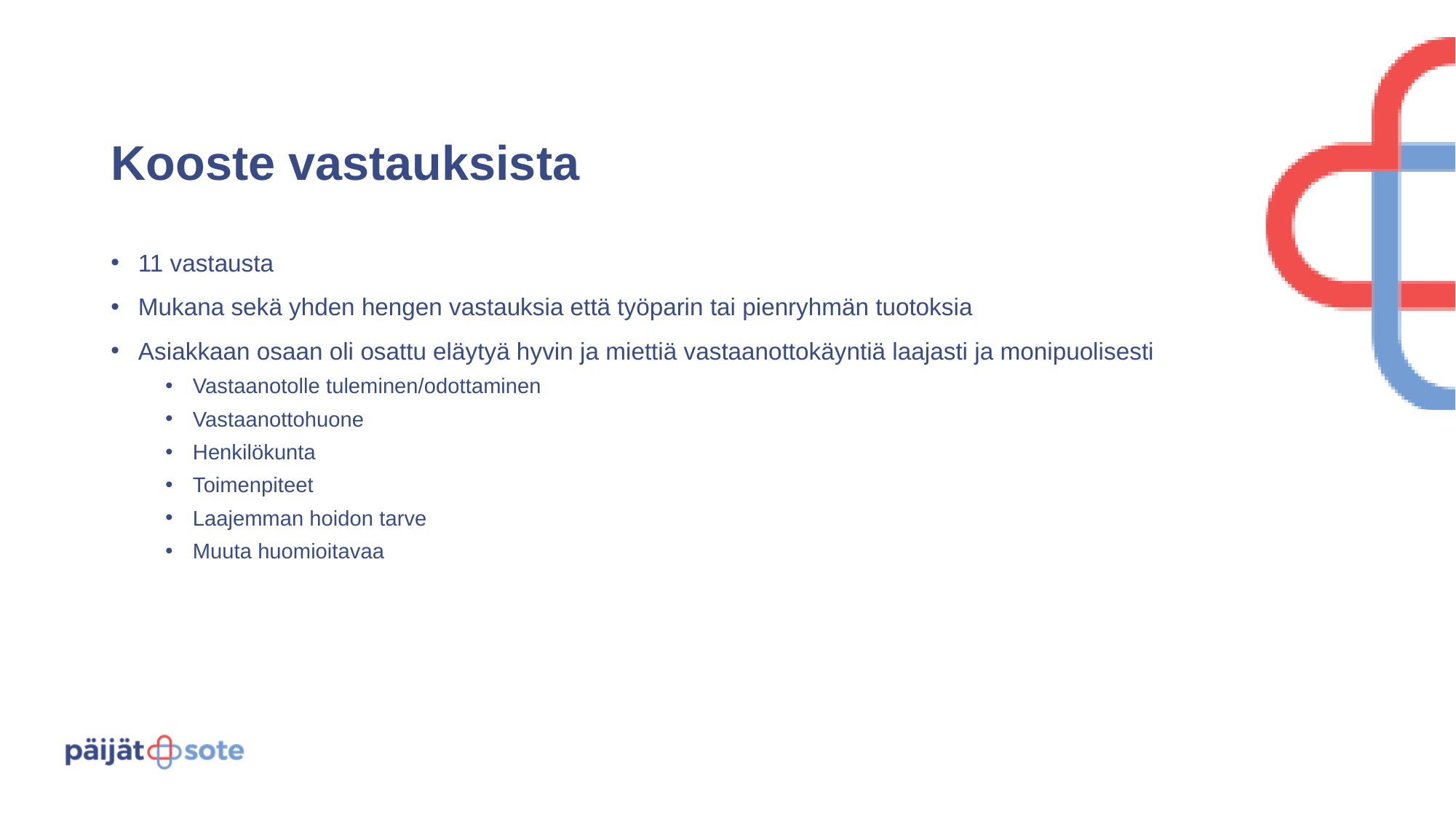

# Kooste vastauksista
11 vastausta
Mukana sekä yhden hengen vastauksia että työparin tai pienryhmän tuotoksia
Asiakkaan osaan oli osattu eläytyä hyvin ja miettiä vastaanottokäyntiä laajasti ja monipuolisesti
Vastaanotolle tuleminen/odottaminen
Vastaanottohuone
Henkilökunta
Toimenpiteet
Laajemman hoidon tarve
Muuta huomioitavaa